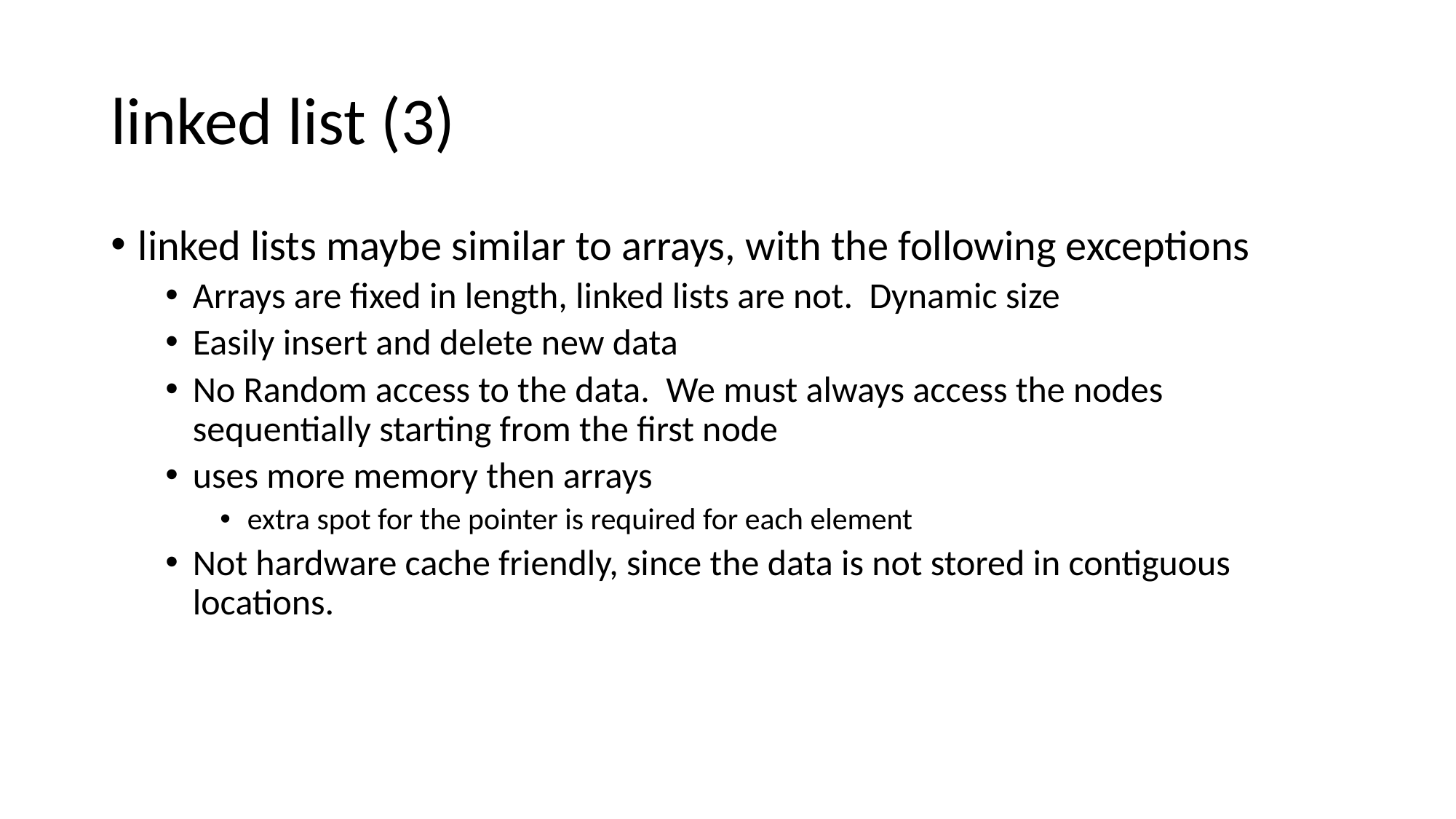

# linked list (3)
linked lists maybe similar to arrays, with the following exceptions
Arrays are fixed in length, linked lists are not.  Dynamic size
Easily insert and delete new data
No Random access to the data.  We must always access the nodes sequentially starting from the first node
uses more memory then arrays
extra spot for the pointer is required for each element
Not hardware cache friendly, since the data is not stored in contiguous locations.